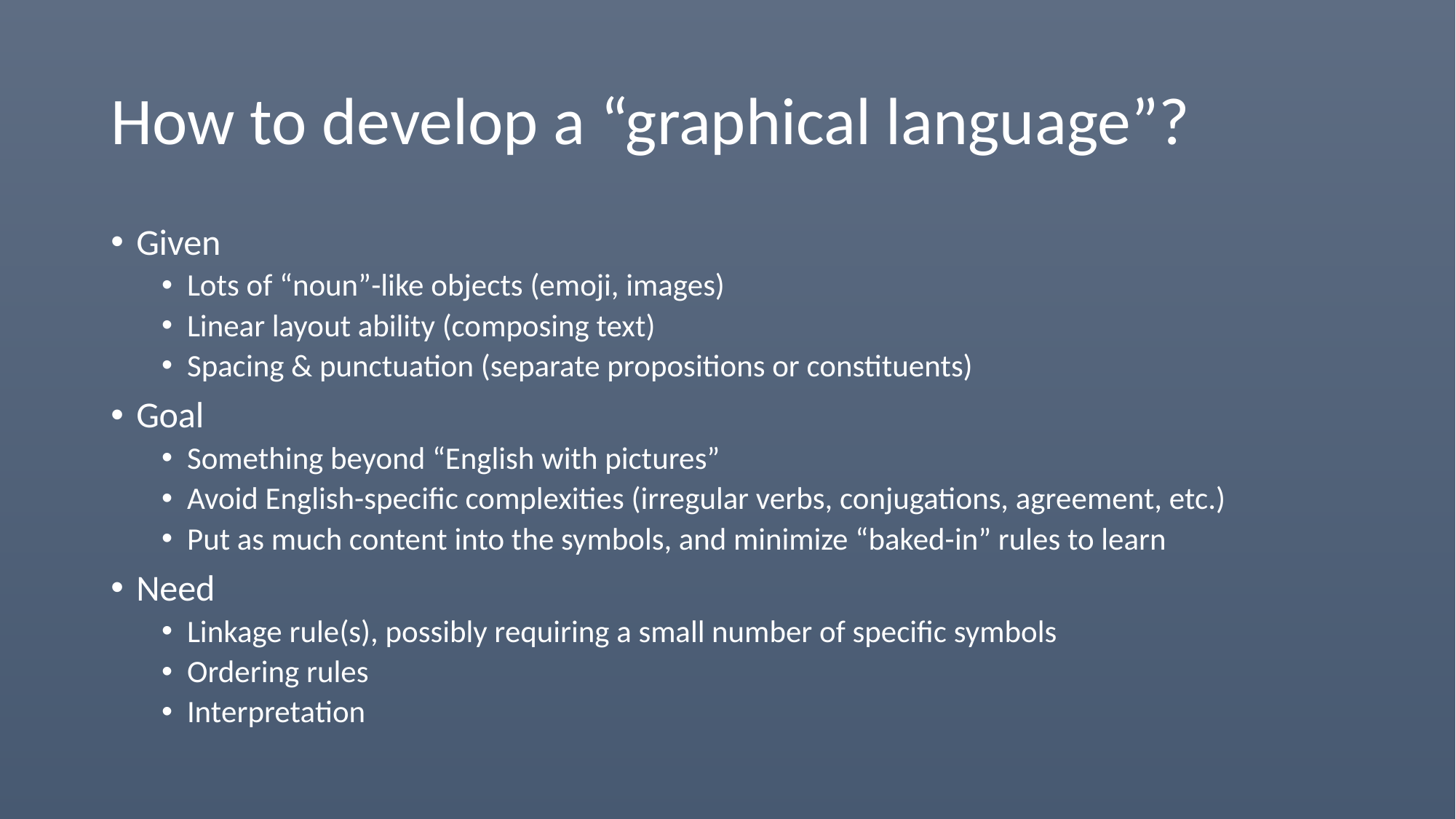

# How to develop a “graphical language”?
Given
Lots of “noun”-like objects (emoji, images)
Linear layout ability (composing text)
Spacing & punctuation (separate propositions or constituents)
Goal
Something beyond “English with pictures”
Avoid English-specific complexities (irregular verbs, conjugations, agreement, etc.)
Put as much content into the symbols, and minimize “baked-in” rules to learn
Need
Linkage rule(s), possibly requiring a small number of specific symbols
Ordering rules
Interpretation